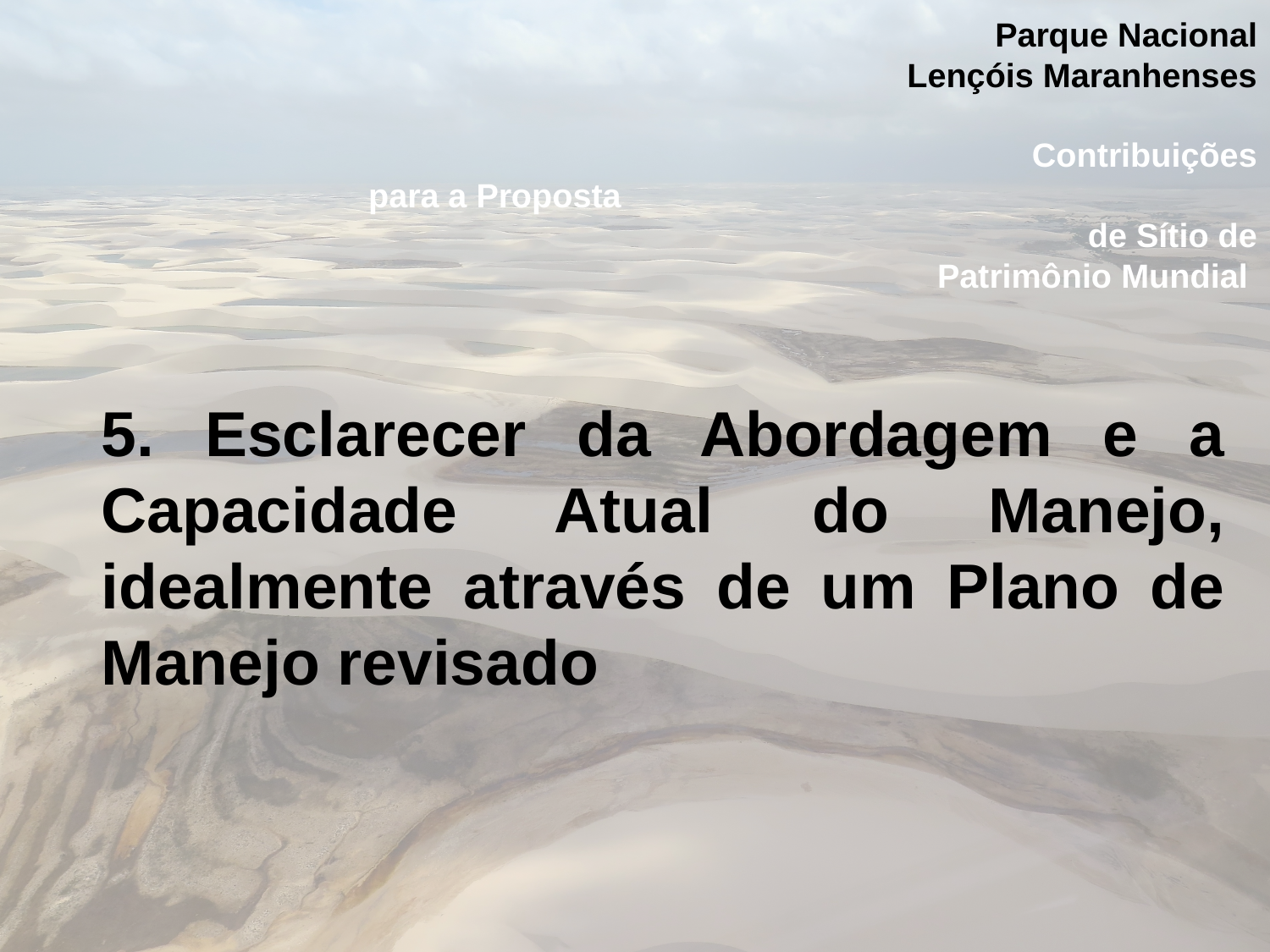

Parque Nacional
                                                        Lençóis Maranhenses
												       Contribuições para a Proposta												de Sítio de Patrimônio Mundial
5. Esclarecer da Abordagem e a Capacidade Atual do Manejo, idealmente através de um Plano de Manejo revisado